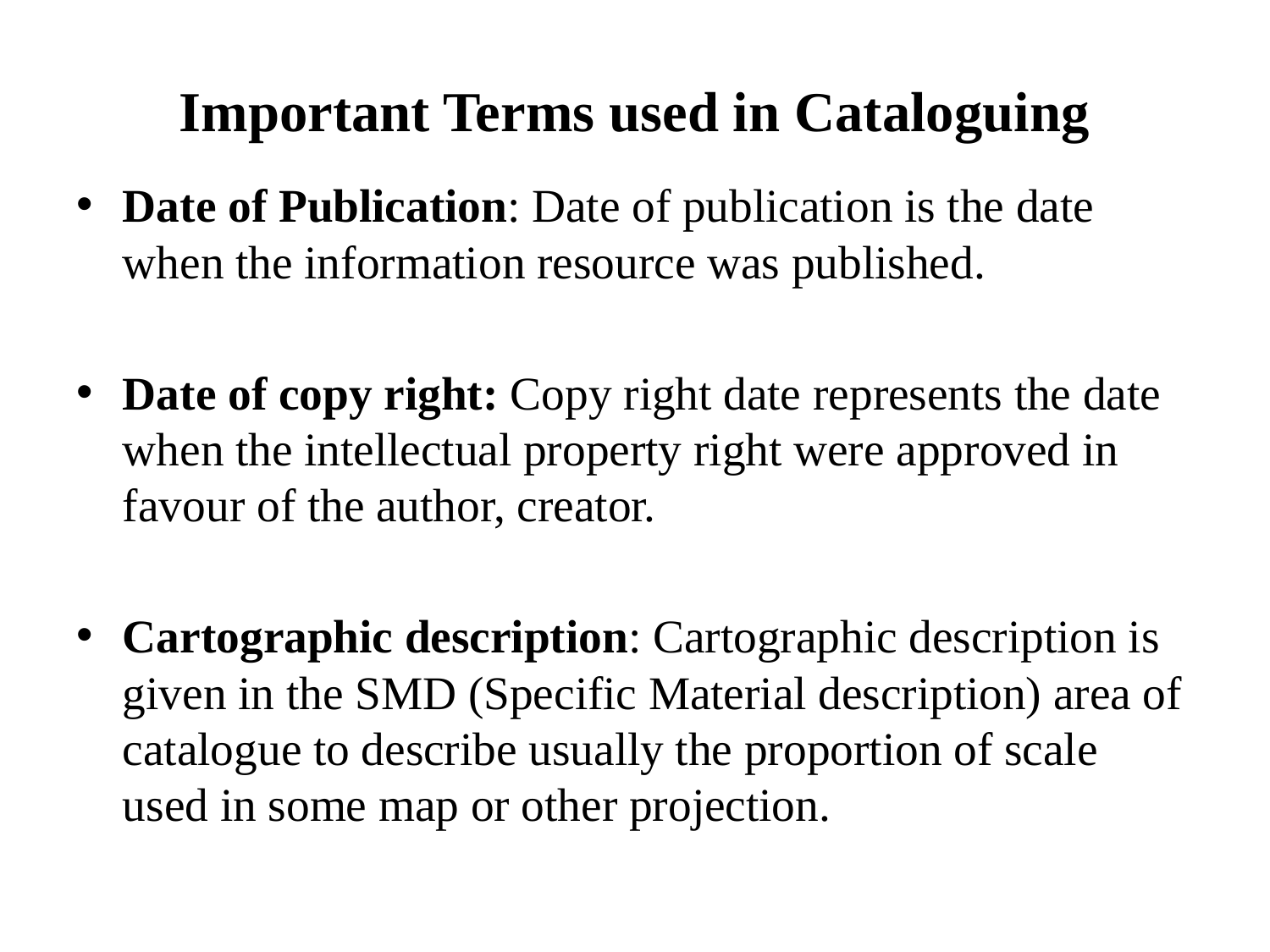

# Important Terms used in Cataloguing
Date of Publication: Date of publication is the date when the information resource was published.

Date of copy right: Copy right date represents the date when the intellectual property right were approved in favour of the author, creator.

Cartographic description: Cartographic description is given in the SMD (Specific Material description) area of catalogue to describe usually the proportion of scale used in some map or other projection.